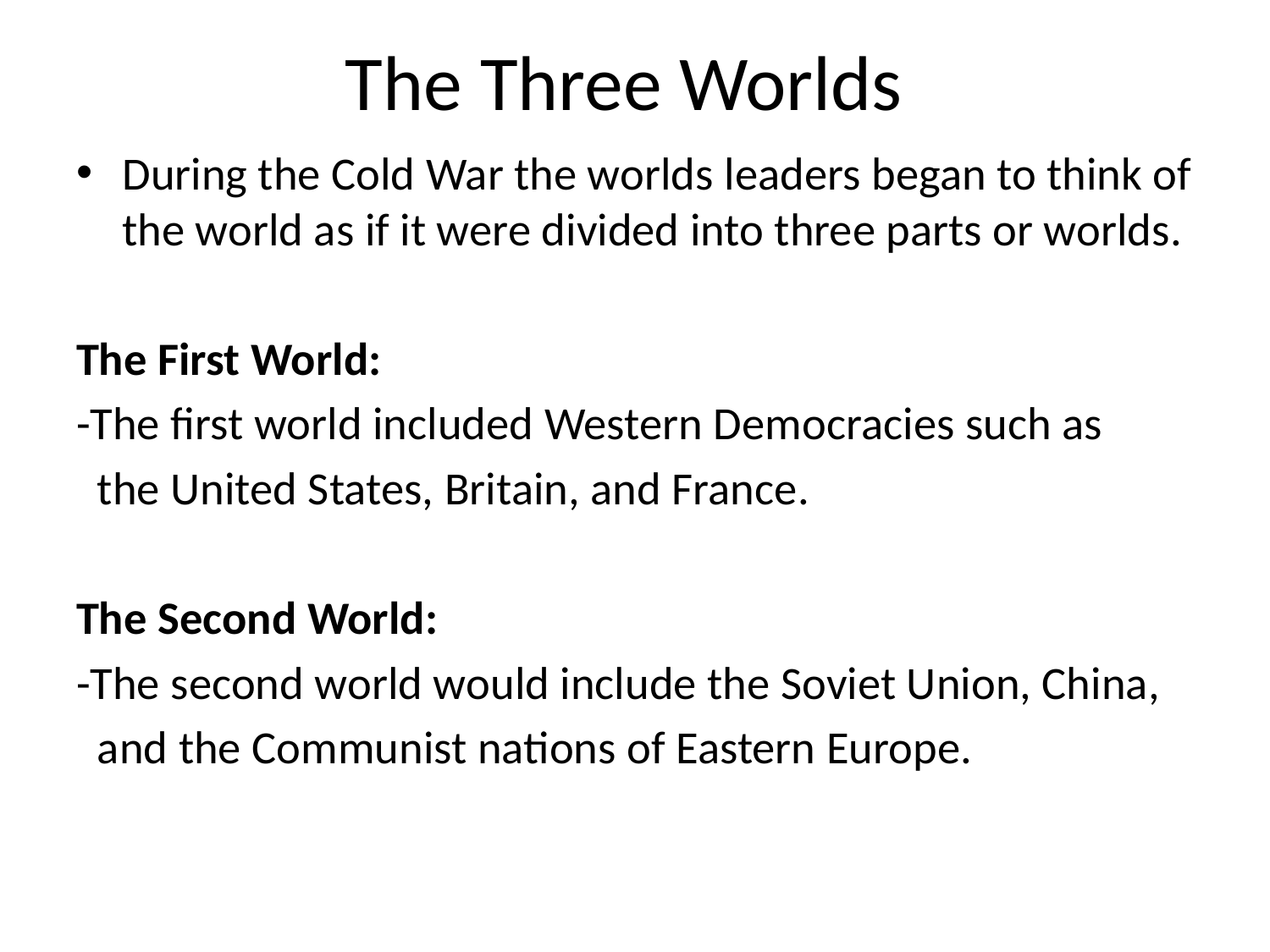

# The Three Worlds
During the Cold War the worlds leaders began to think of the world as if it were divided into three parts or worlds.

The First World:
-The first world included Western Democracies such as
  the United States, Britain, and France.

The Second World:
-The second world would include the Soviet Union, China,
  and the Communist nations of Eastern Europe.